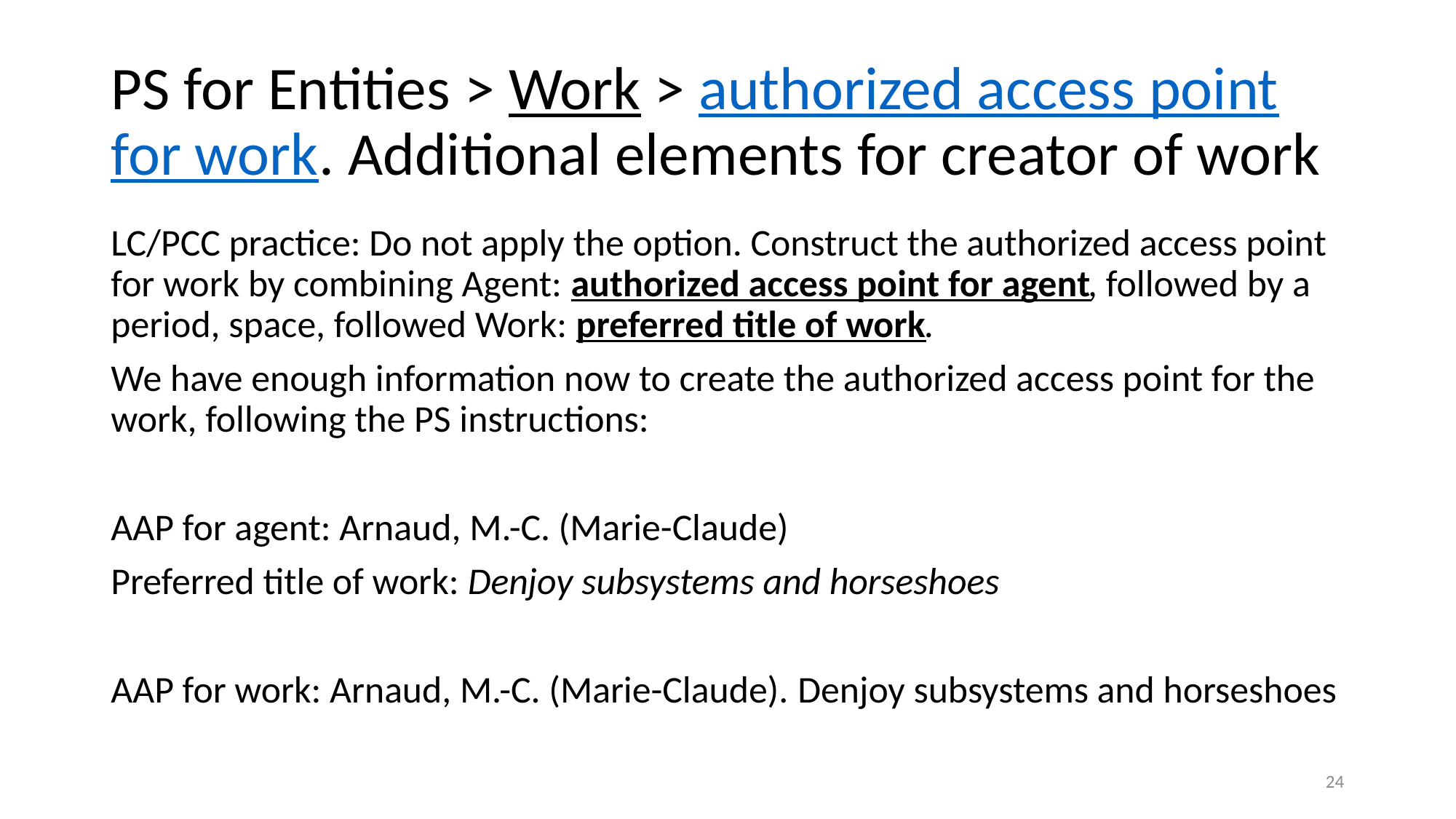

# PS for Entities > Work > authorized access point for work. Additional elements for creator of work
LC/PCC practice: Do not apply the option. Construct the authorized access point for work by combining Agent: authorized access point for agent, followed by a period, space, followed Work: preferred title of work.
We have enough information now to create the authorized access point for the work, following the PS instructions:

AAP for agent: Arnaud, M.-C. (Marie-Claude)
Preferred title of work: Denjoy subsystems and horseshoes

AAP for work: Arnaud, M.-C. (Marie-Claude). Denjoy subsystems and horseshoes

24